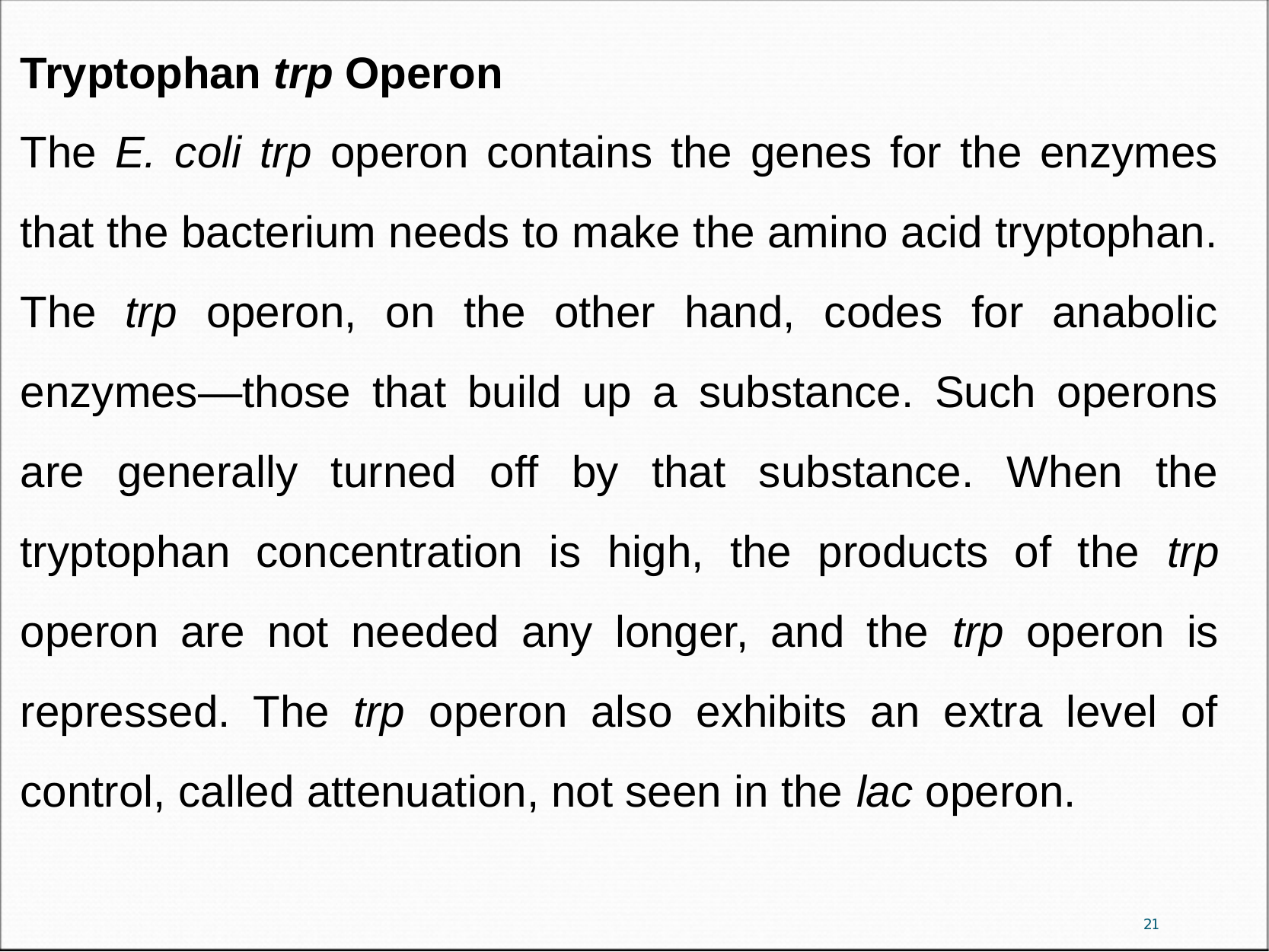

Tryptophan trp Operon
The E. coli trp operon contains the genes for the enzymes that the bacterium needs to make the amino acid tryptophan. The trp operon, on the other hand, codes for anabolic enzymes—those that build up a substance. Such operons are generally turned off by that substance. When the tryptophan concentration is high, the products of the trp operon are not needed any longer, and the trp operon is repressed. The trp operon also exhibits an extra level of control, called attenuation, not seen in the lac operon.
21